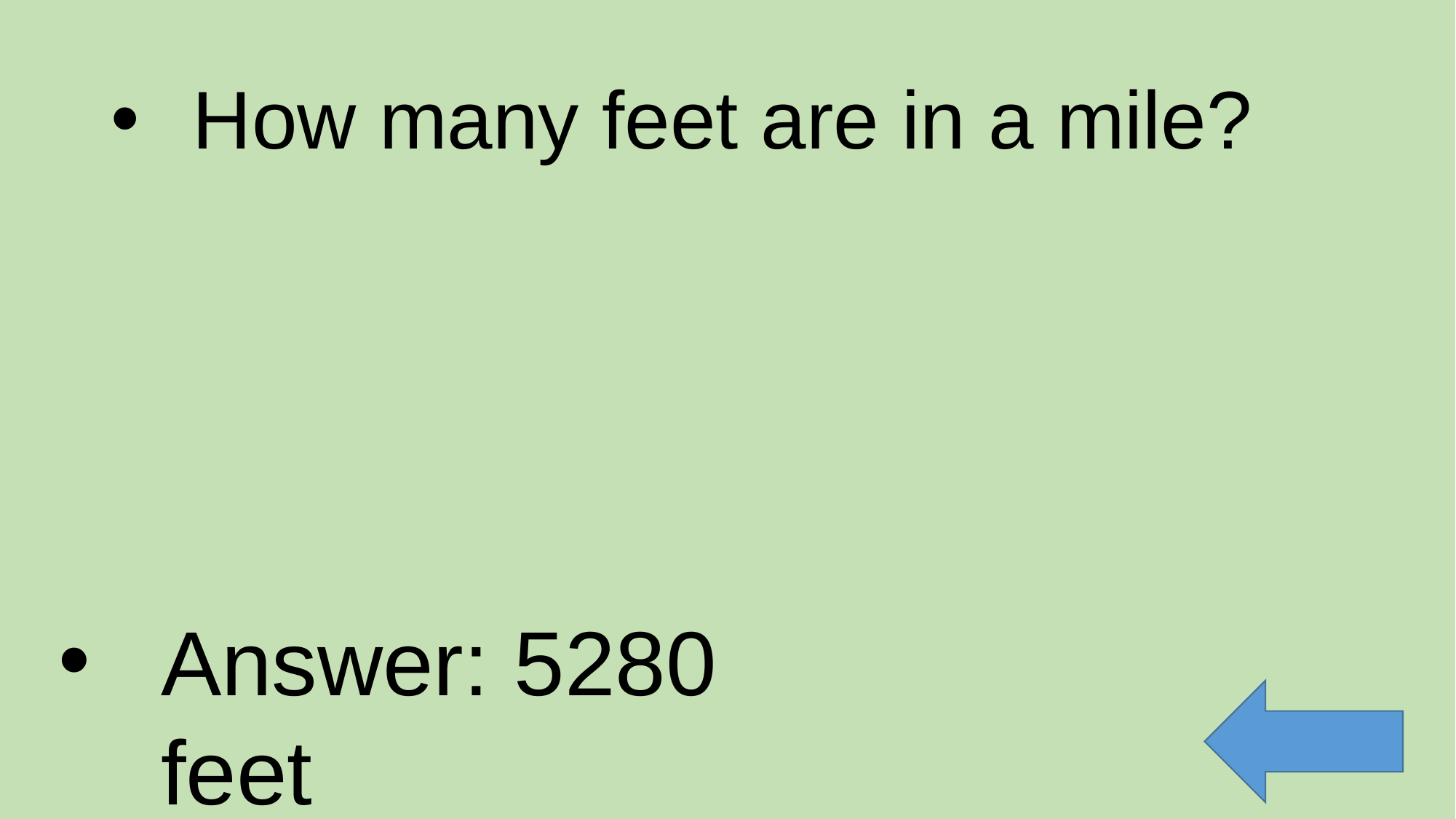

# How many feet are in a mile?
Answer: 5280 feet